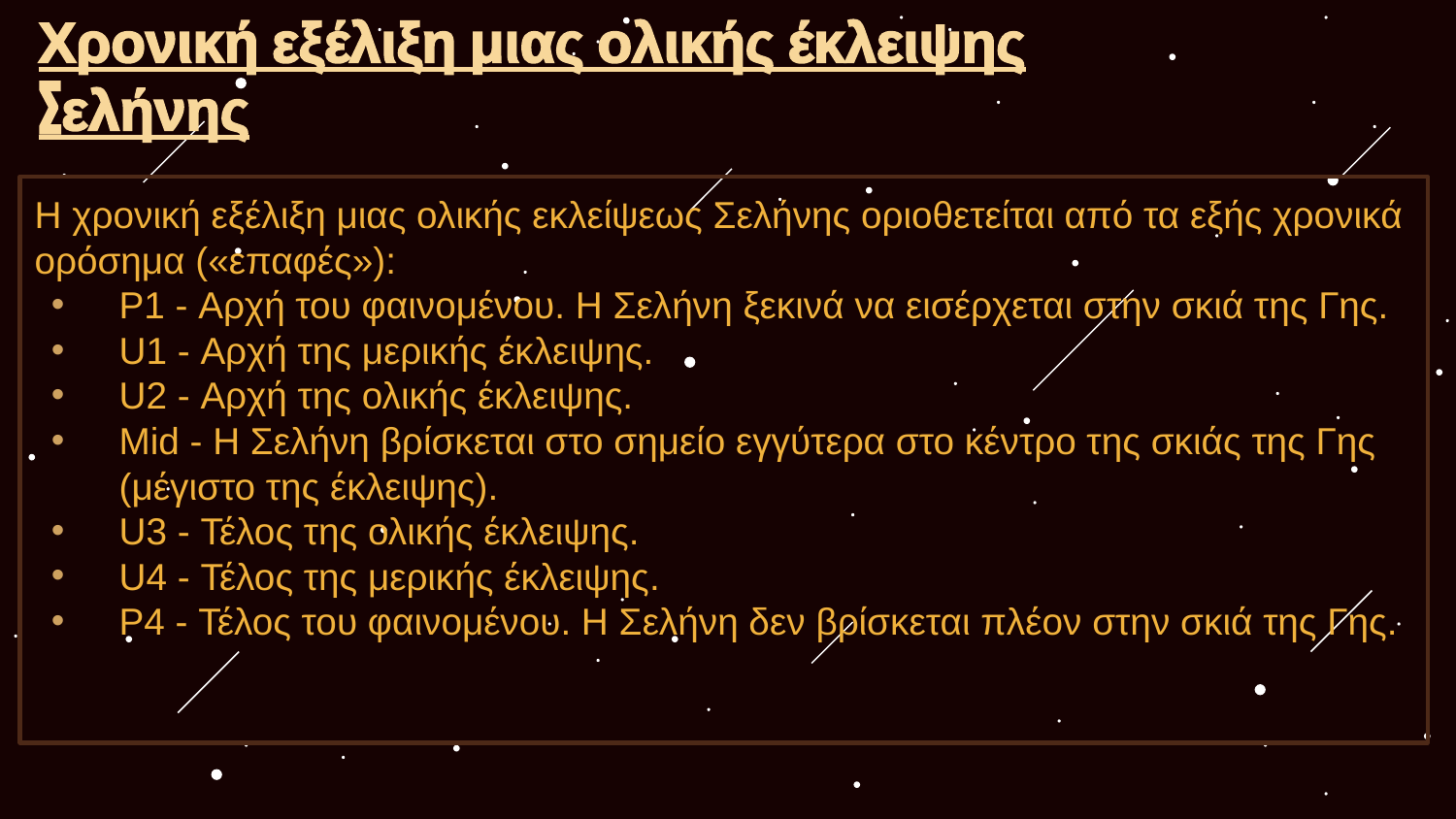

# Χρονική εξέλιξη μιας ολικής έκλειψης Σελήνης
Η χρονική εξέλιξη μιας ολικής εκλείψεως Σελήνης οριοθετείται από τα εξής χρονικά ορόσημα («επαφές»):
P1 - Αρχή του φαινομένου. Η Σελήνη ξεκινά να εισέρχεται στην σκιά της Γης.
U1 - Αρχή της μερικής έκλειψης.
U2 - Αρχή της ολικής έκλειψης.
Mid - Η Σελήνη βρίσκεται στο σημείο εγγύτερα στο κέντρο της σκιάς της Γης (μέγιστο της έκλειψης).
U3 - Τέλος της ολικής έκλειψης.
U4 - Τέλος της μερικής έκλειψης.
P4 - Τέλος του φαινομένου. Η Σελήνη δεν βρίσκεται πλέον στην σκιά της Γης.